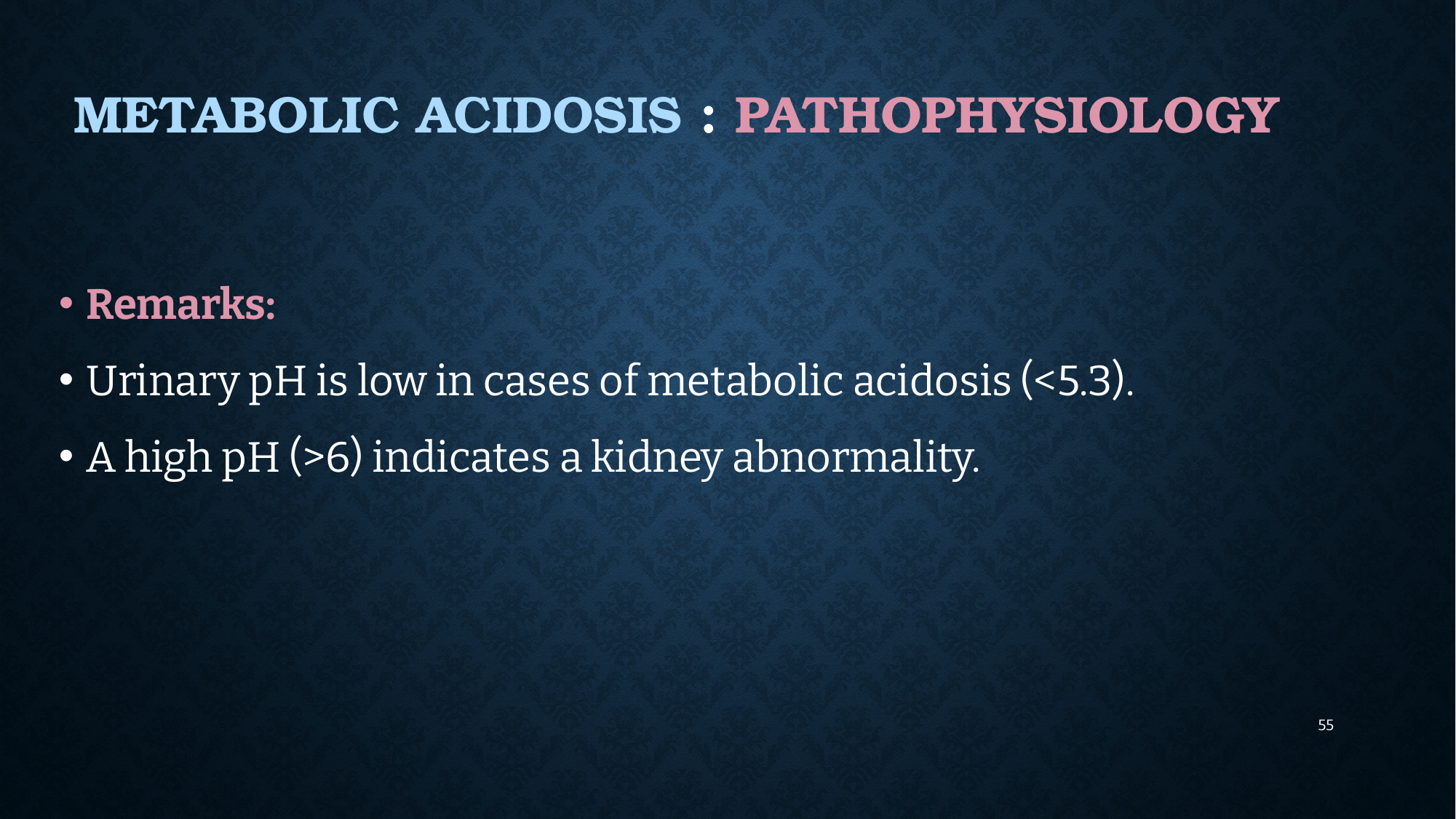

# Metabolic Acidosis : Pathophysiology

Remarks:
Urinary pH is low in cases of metabolic acidosis (<5.3).
A high pH (>6) indicates a kidney abnormality.

55